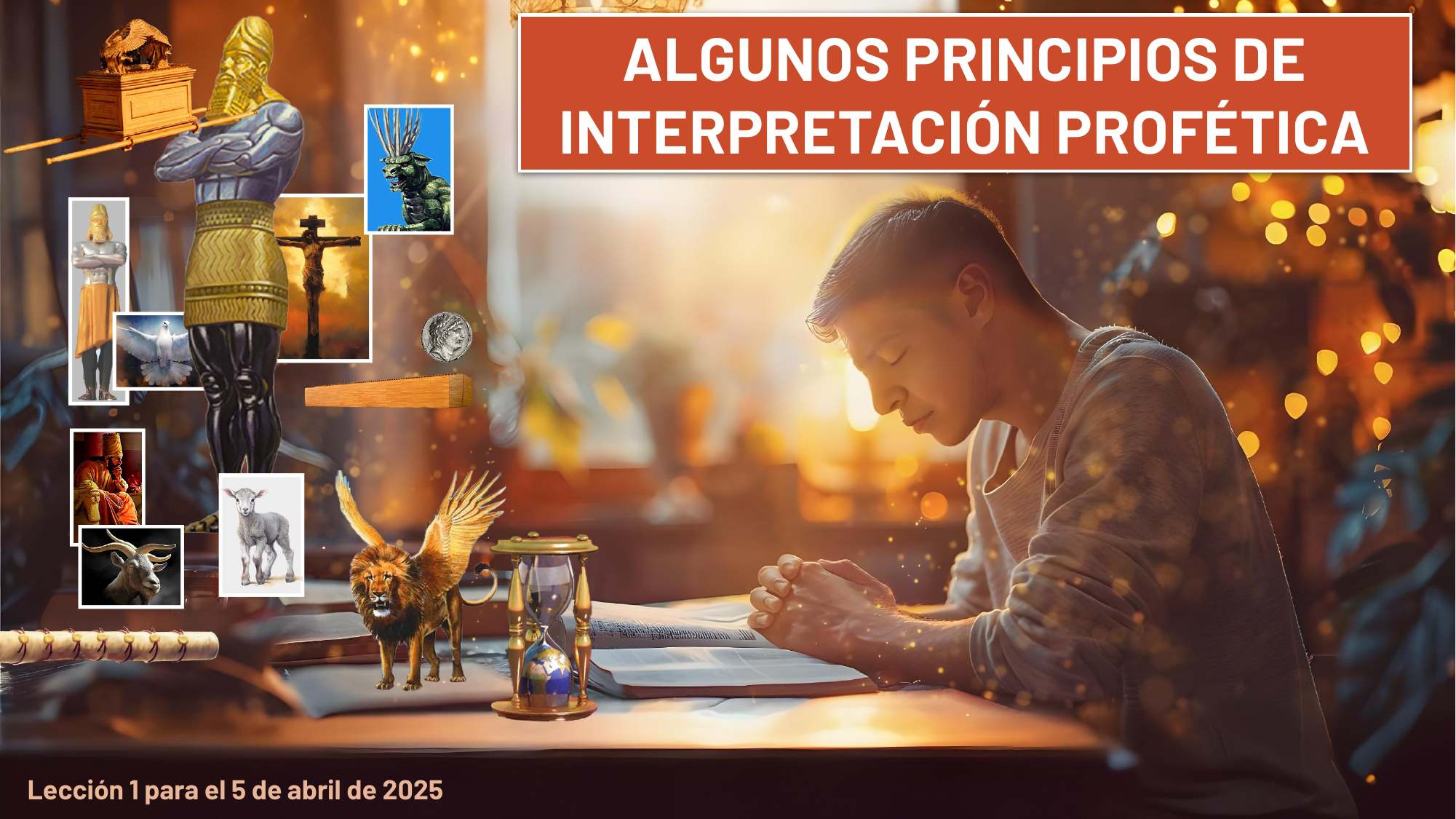

ALGUNOS PRINCIPIOS DE INTERPRETACIÓN PROFÉTICA
Lección 1 para el 5 de abril de 2025